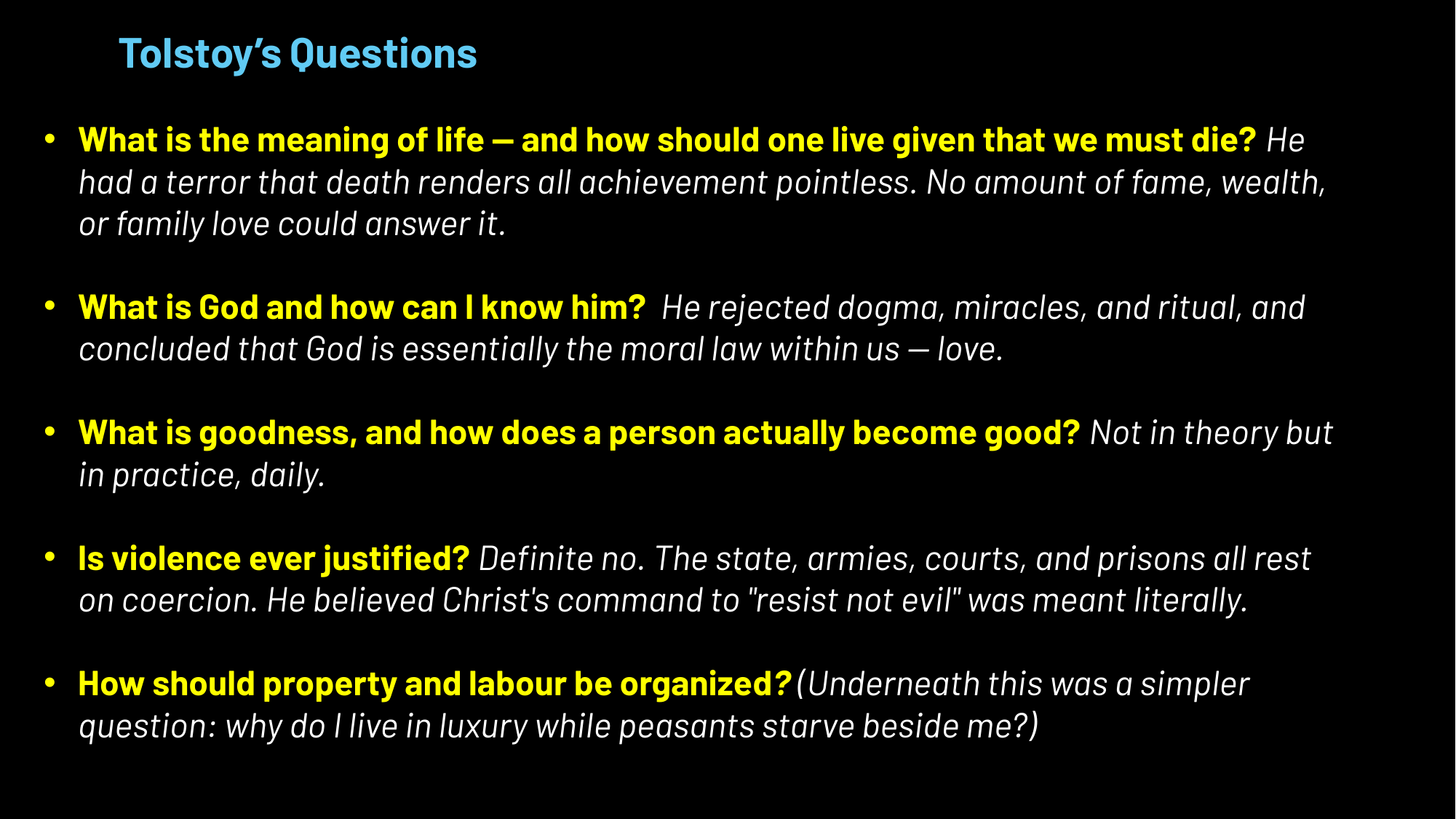

Tolstoy’s Questions
What is the meaning of life — and how should one live given that we must die? He had a terror that death renders all achievement pointless. No amount of fame, wealth, or family love could answer it.

What is God and how can I know him?  He rejected dogma, miracles, and ritual, and concluded that God is essentially the moral law within us — love.

What is goodness, and how does a person actually become good? Not in theory but in practice, daily.

Is violence ever justified? Definite no. The state, armies, courts, and prisons all rest on coercion. He believed Christ's command to "resist not evil" was meant literally.

How should property and labour be organized? (Underneath this was a simpler question: why do I live in luxury while peasants starve beside me?)